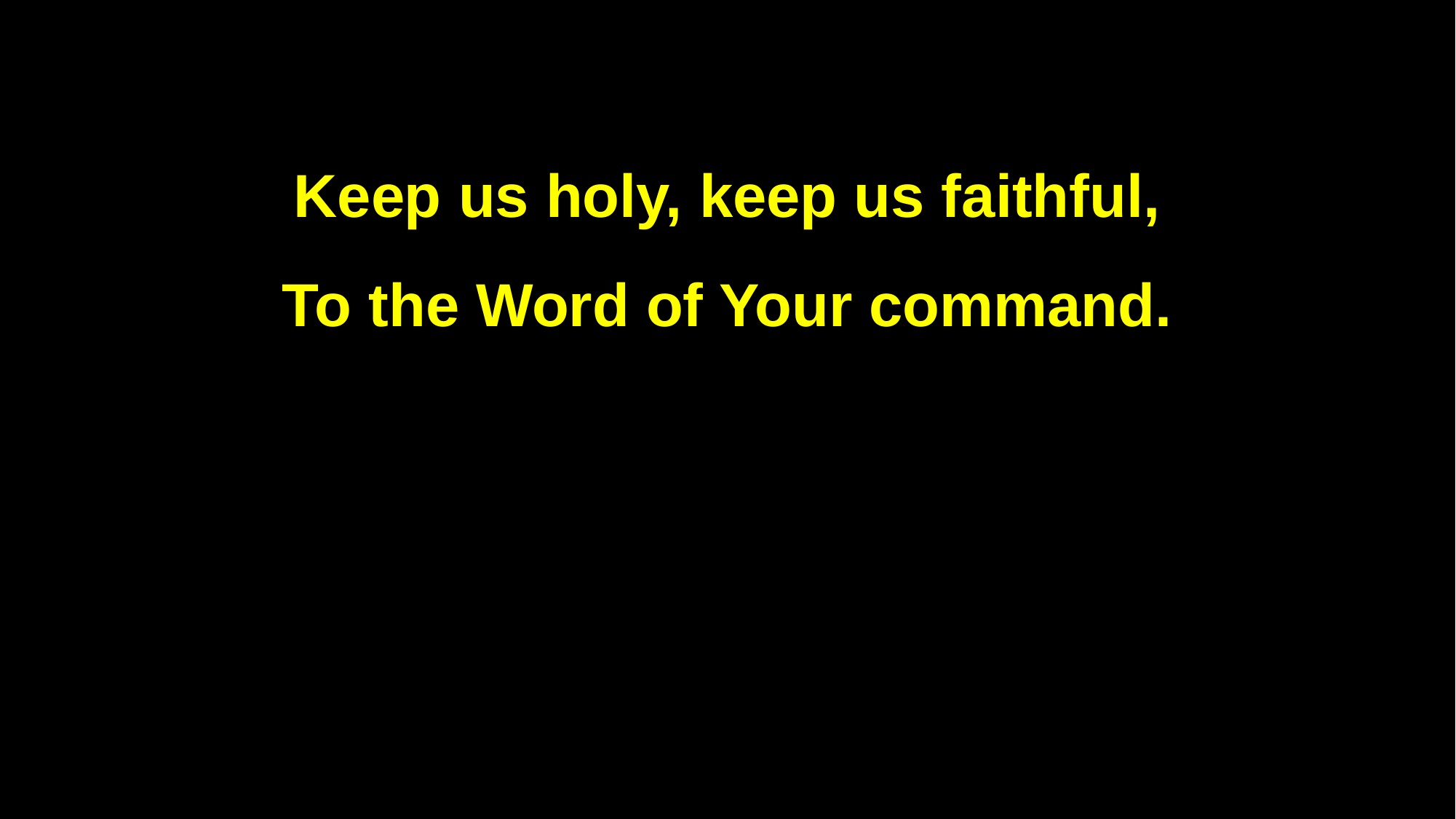

Keep us holy, keep us faithful,
To the Word of Your command.